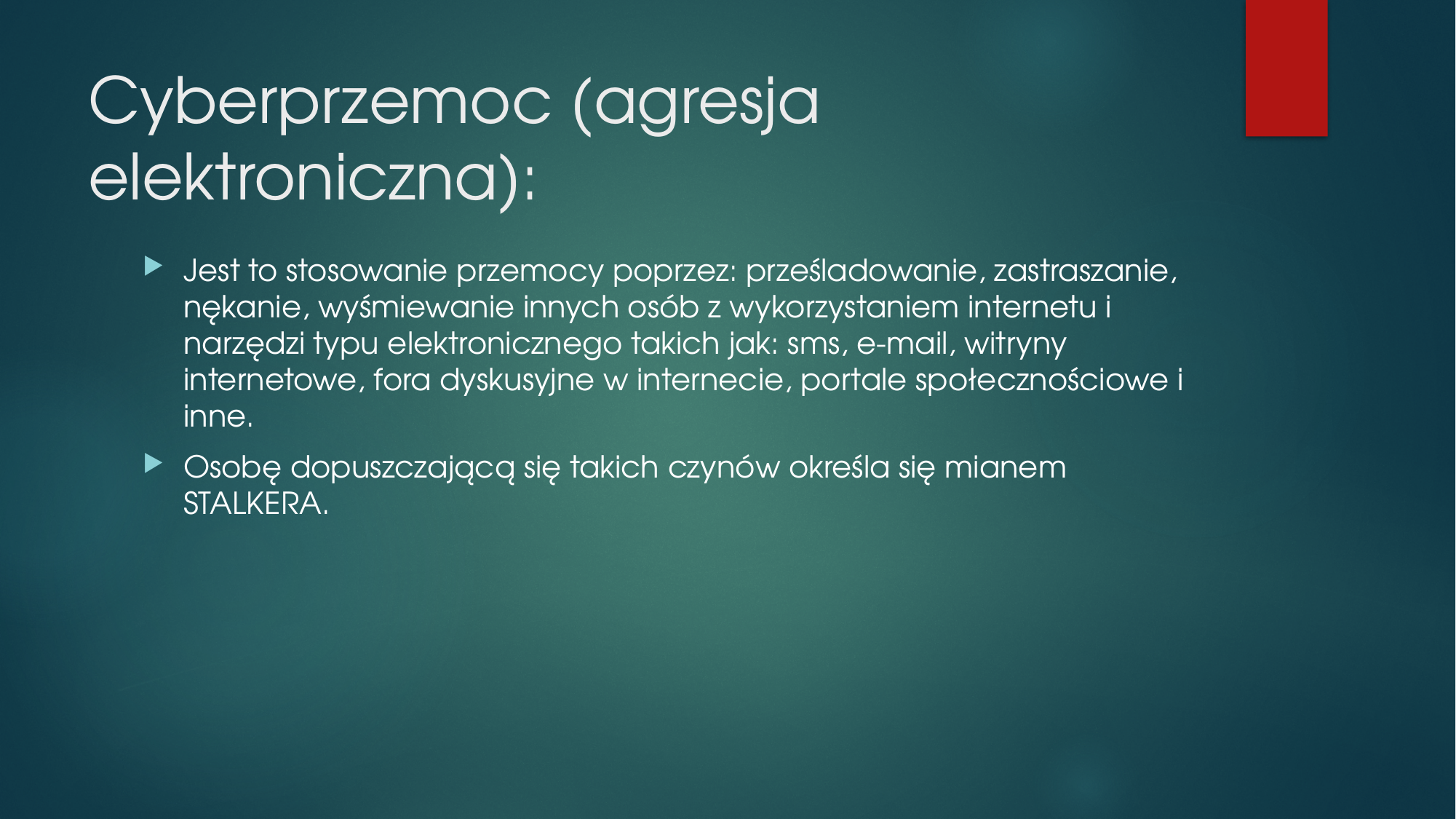

# Cyberprzemoc (agresja elektroniczna):
Jest to stosowanie przemocy poprzez: prześladowanie, zastraszanie, nękanie, wyśmiewanie innych osób z wykorzystaniem internetu i narzędzi typu elektronicznego takich jak: sms, e-mail, witryny internetowe, fora dyskusyjne w internecie, portale społecznościowe i inne.
Osobę dopuszczającą się takich czynów określa się mianem STALKERA.